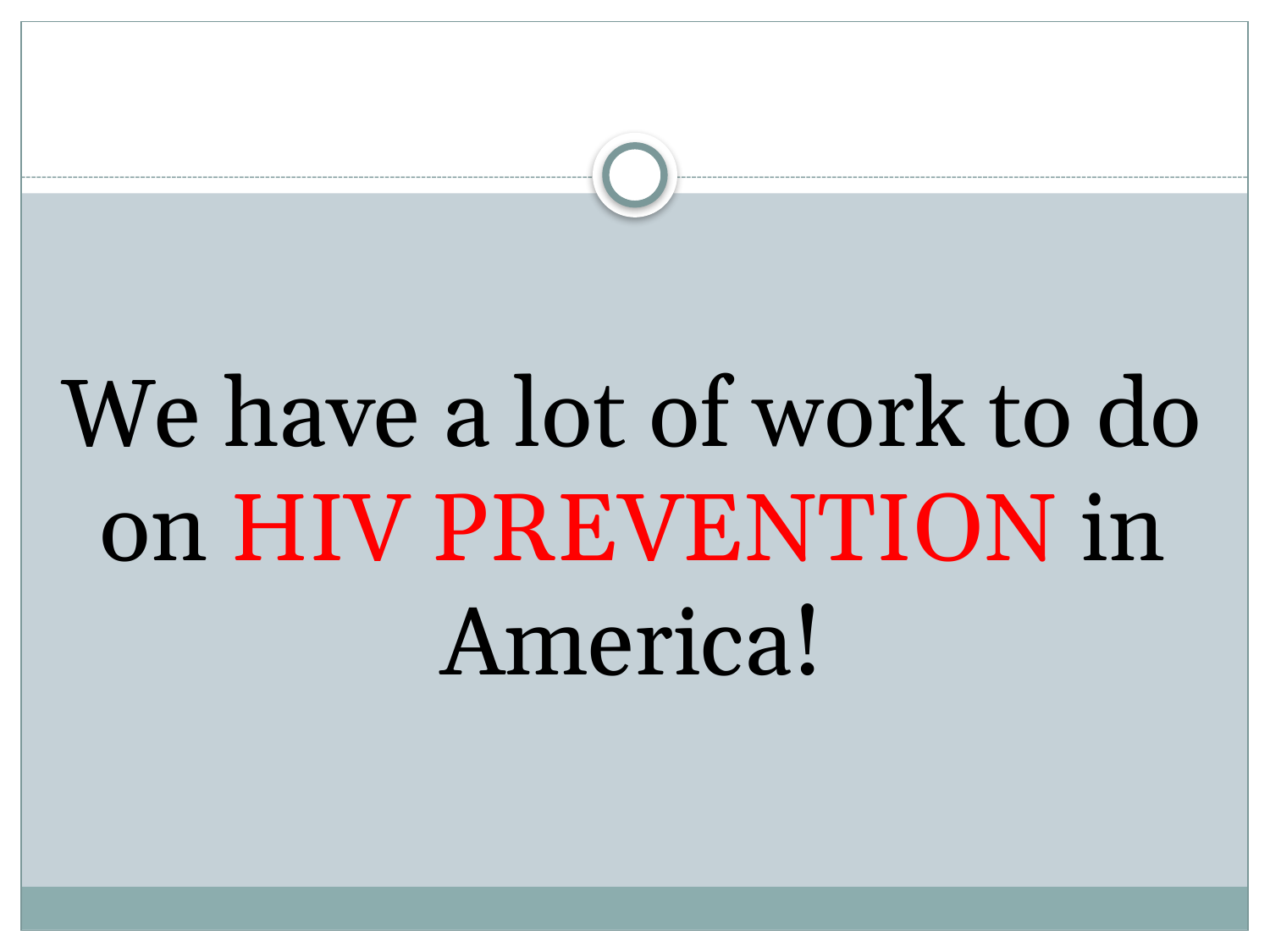

We have a lot of work to do on HIV PREVENTION in America!